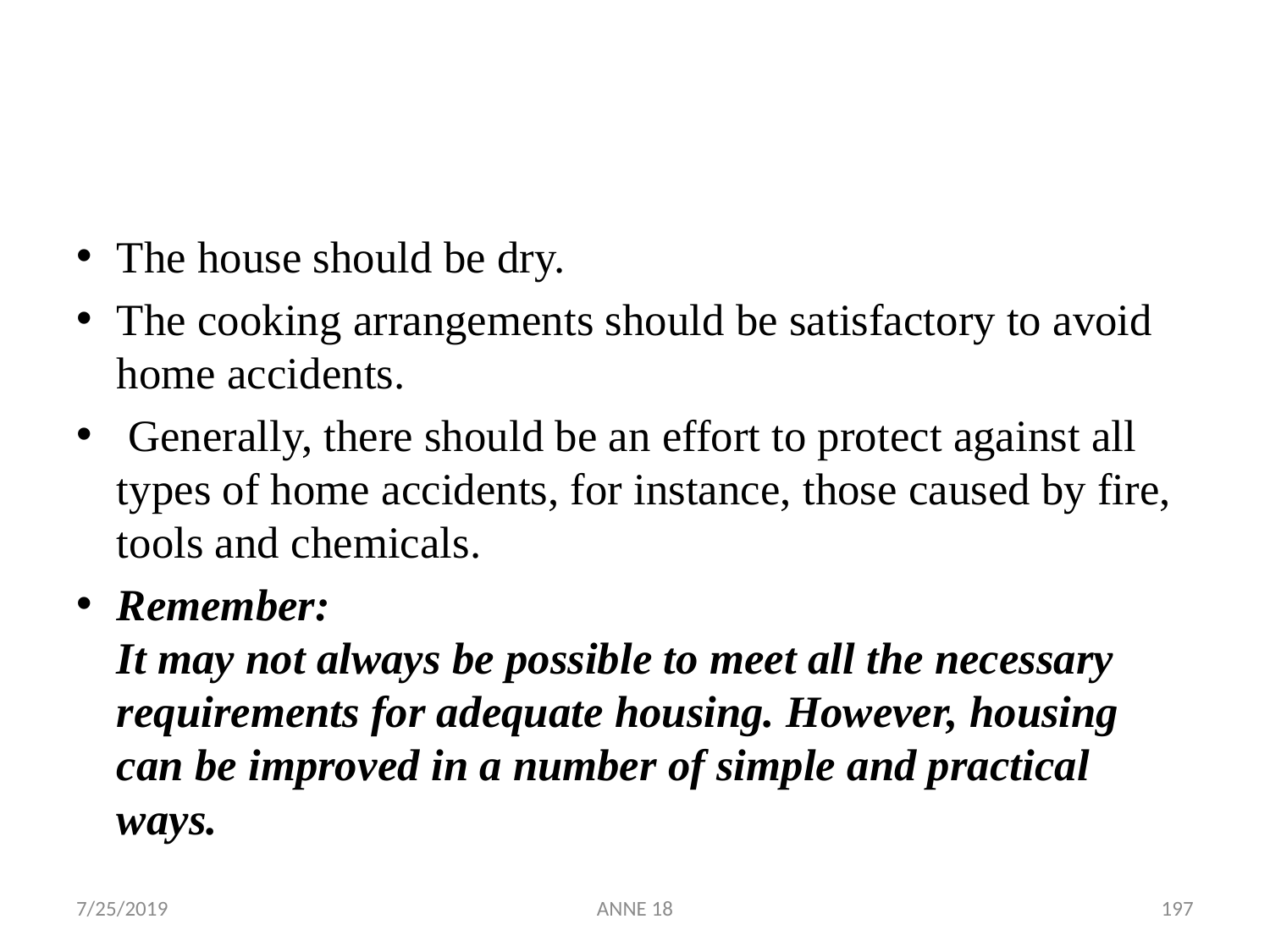

#
The house should be dry.
The cooking arrangements should be satisfactory to avoid home accidents.
 Generally, there should be an effort to protect against all types of home accidents, for instance, those caused by fire, tools and chemicals.
Remember:
It may not always be possible to meet all the necessary requirements for adequate housing. However, housing can be improved in a number of simple and practical ways.

7/25/2019
ANNE 18
197